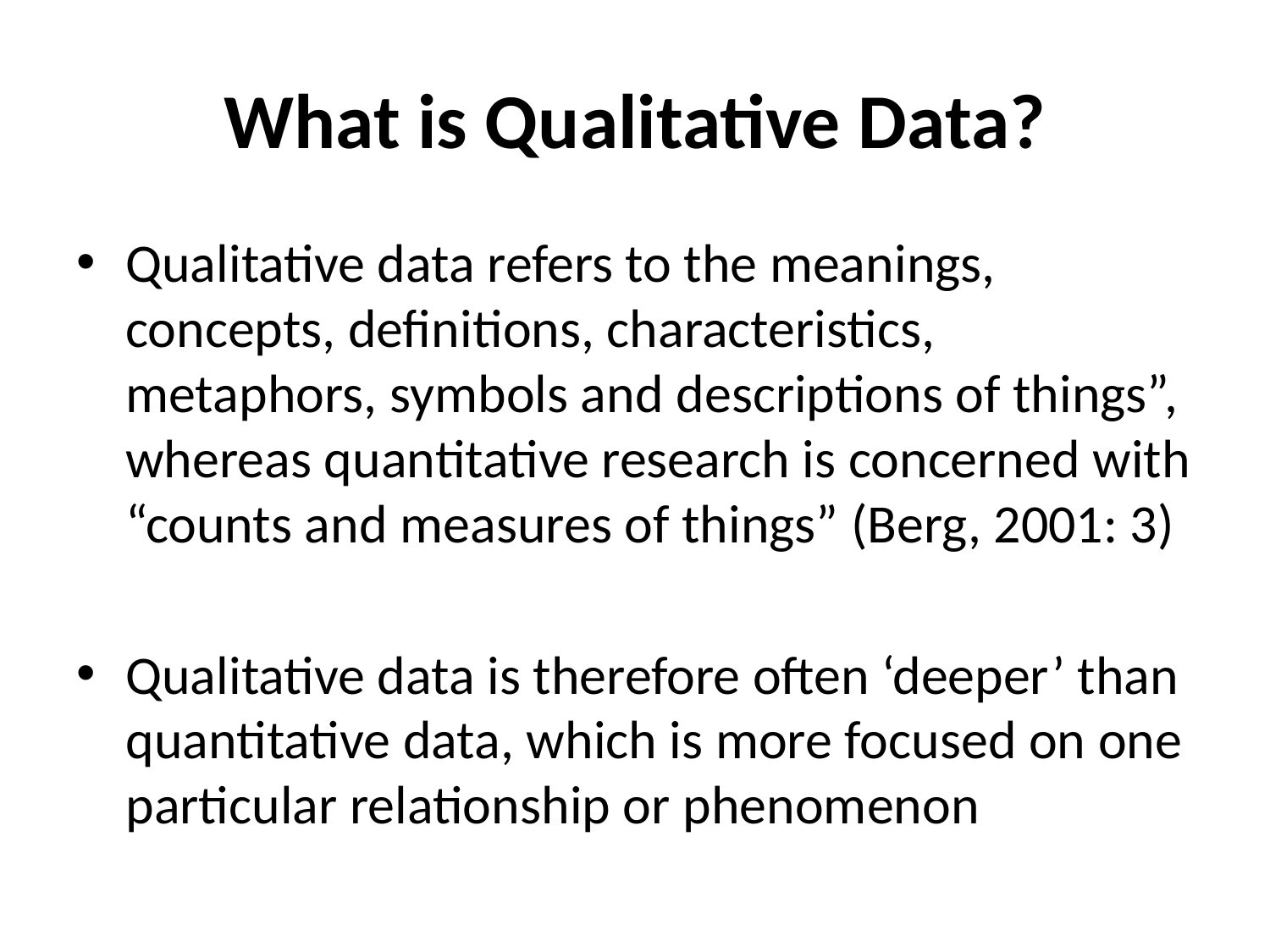

# What is Qualitative Data?
Qualitative data refers to the meanings, concepts, definitions, characteristics, metaphors, symbols and descriptions of things”, whereas quantitative research is concerned with “counts and measures of things” (Berg, 2001: 3)

Qualitative data is therefore often ‘deeper’ than quantitative data, which is more focused on one particular relationship or phenomenon